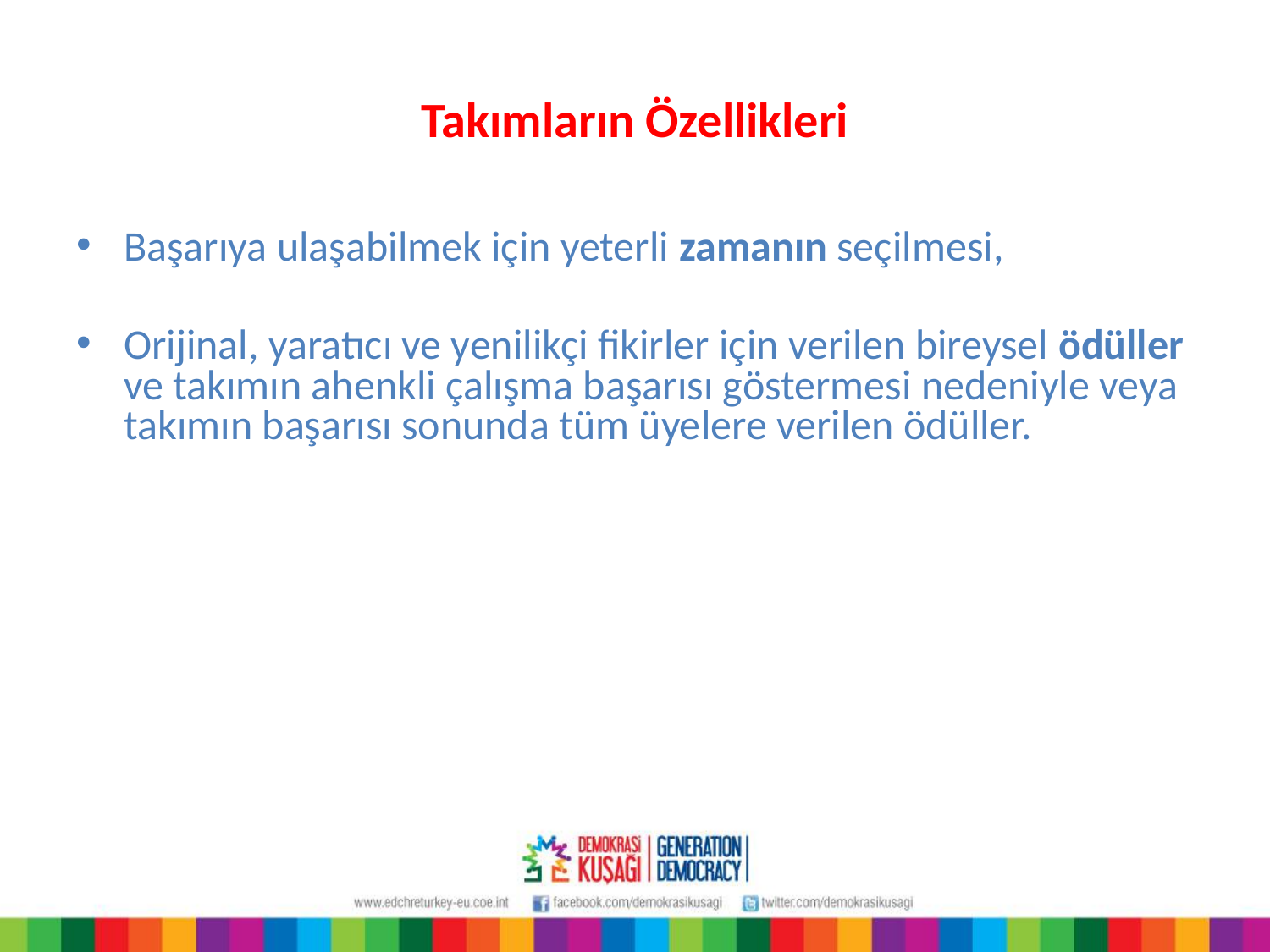

# Takımların Özellikleri
Başarıya ulaşabilmek için yeterli zamanın seçilmesi,

Orijinal, yaratıcı ve yenilikçi fikirler için verilen bireysel ödüller ve takımın ahenkli çalışma başarısı göstermesi nedeniyle veya takımın başarısı sonunda tüm üyelere verilen ödüller.